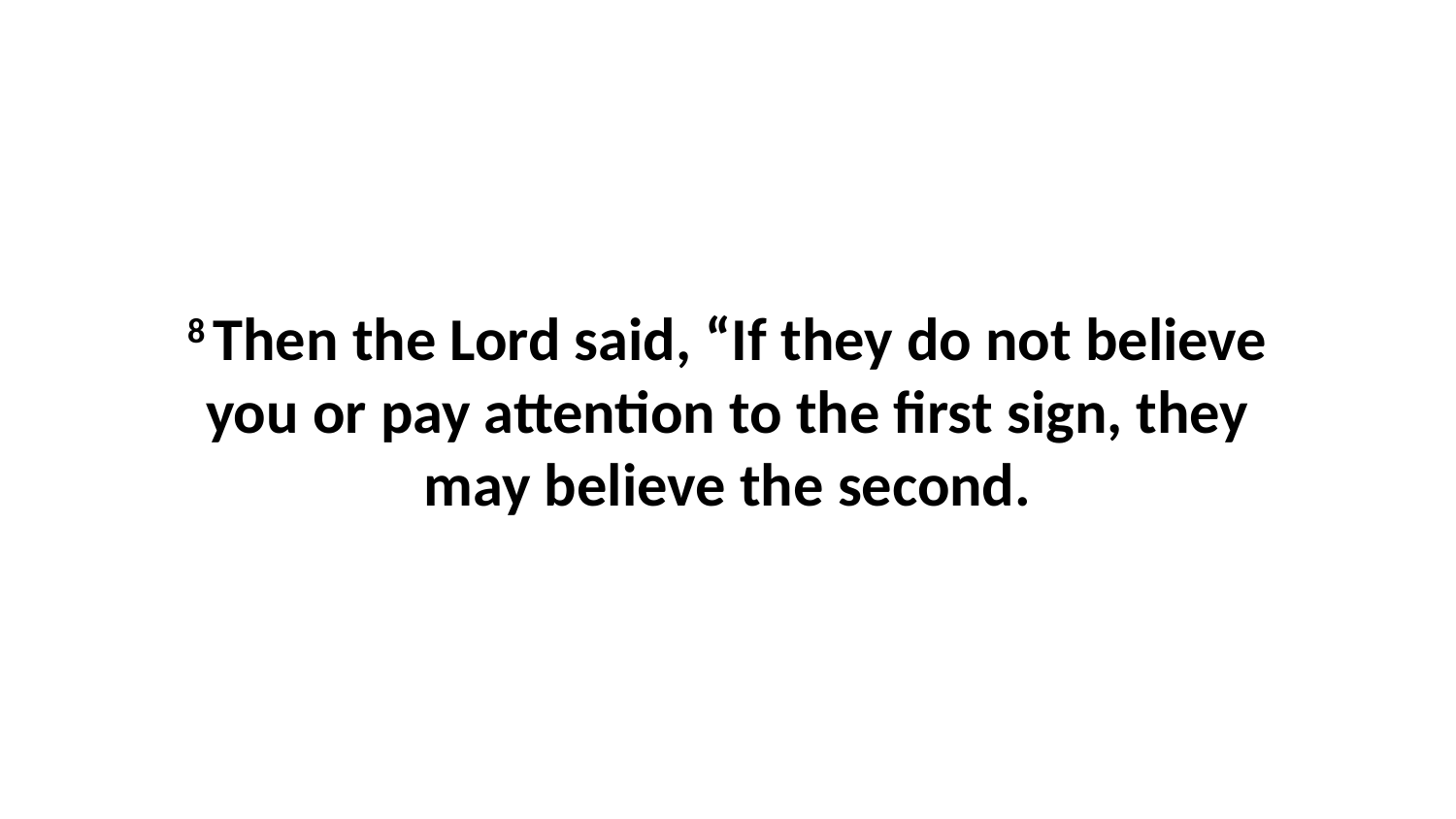

8 Then the Lord said, “If they do not believe you or pay attention to the first sign, they may believe the second.